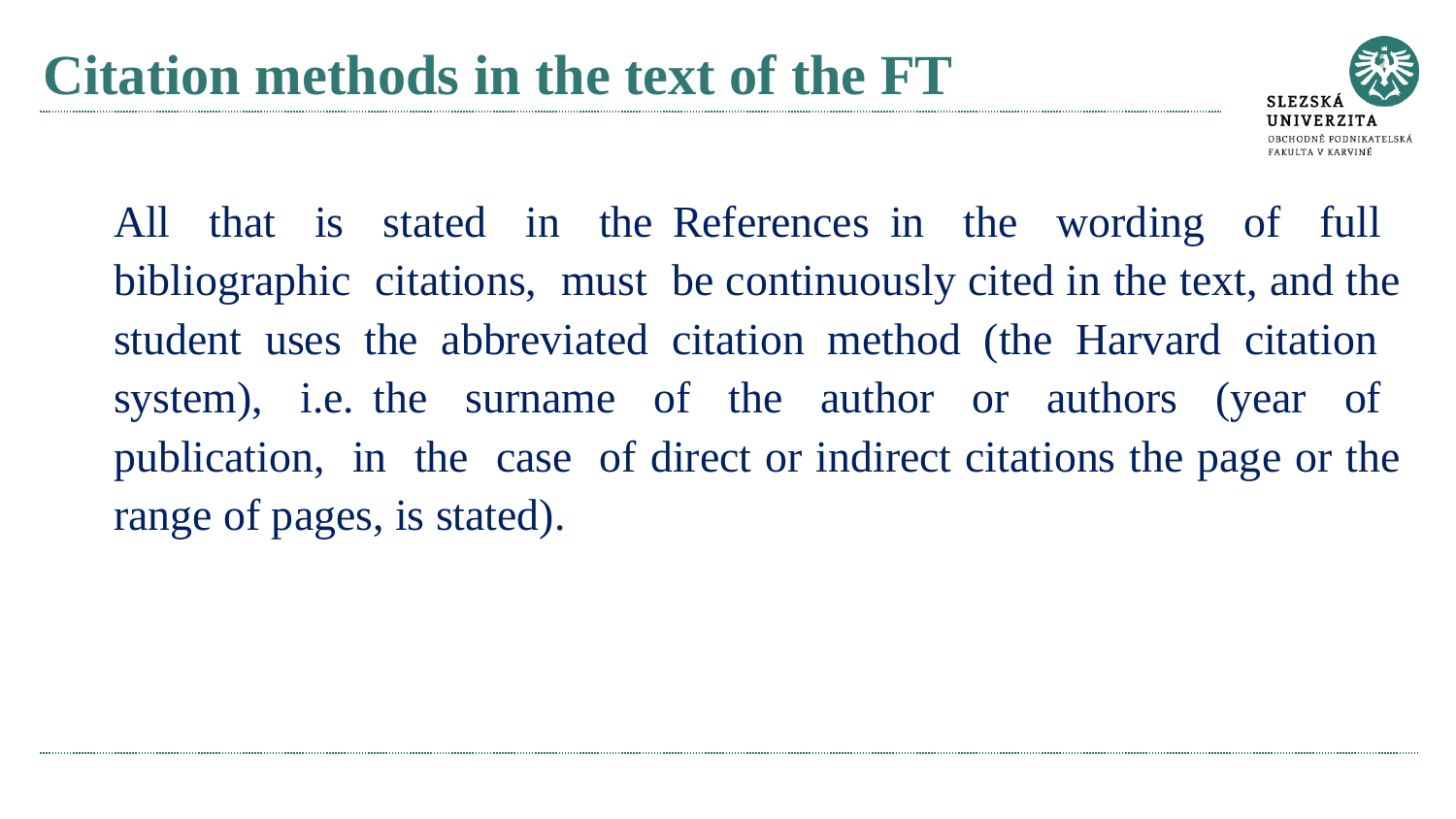

# Citation methods in the text of the FT
All  that  is  stated  in  the References in  the  wording  of  full  bibliographic  citations,  must  be continuously cited in the text, and the student uses the abbreviated citation method (the Harvard citation  system),  i.e. the  surname  of  the  author  or  authors  (year  of  publication,  in  the  case  of direct or indirect citations the page or the range of pages, is stated).